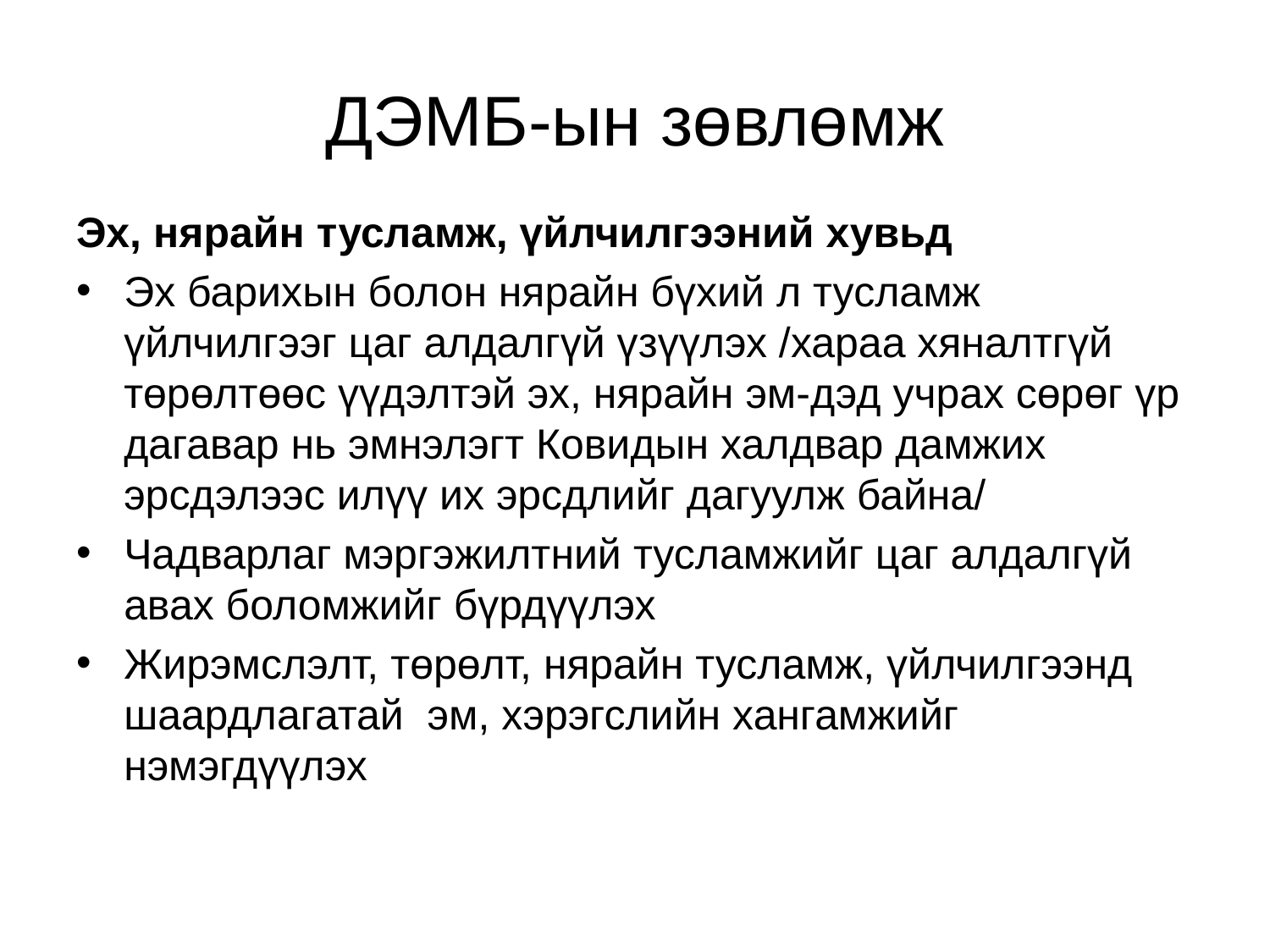

# ДЭМБ-ын зөвлөмж

Эх, нярайн тусламж, үйлчилгээний хувьд
Эх барихын болон нярайн бүхий л тусламж үйлчилгээг цаг алдалгүй үзүүлэх /хараа хяналтгүй төрөлтөөс үүдэлтэй эх, нярайн эм-дэд учрах сөрөг үр дагавар нь эмнэлэгт Ковидын халдвар дамжих эрсдэлээс илүү их эрсдлийг дагуулж байна/
Чадварлаг мэргэжилтний тусламжийг цаг алдалгүй авах боломжийг бүрдүүлэх
Жирэмслэлт, төрөлт, нярайн тусламж, үйлчилгээнд шаардлагатай  эм, хэрэгслийн хангамжийг нэмэгдүүлэх